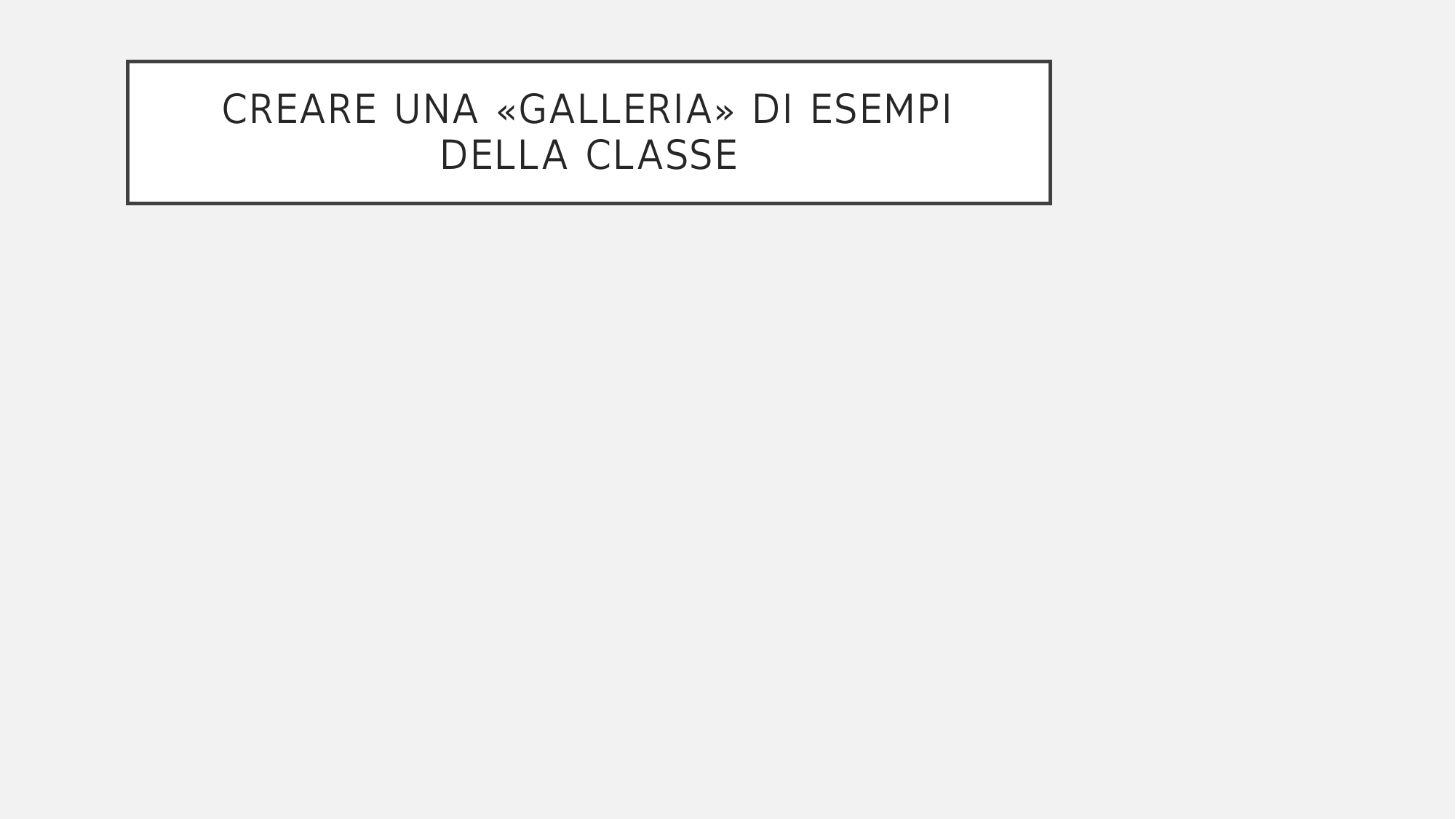

# Creare una «galleria» di esempi della classe